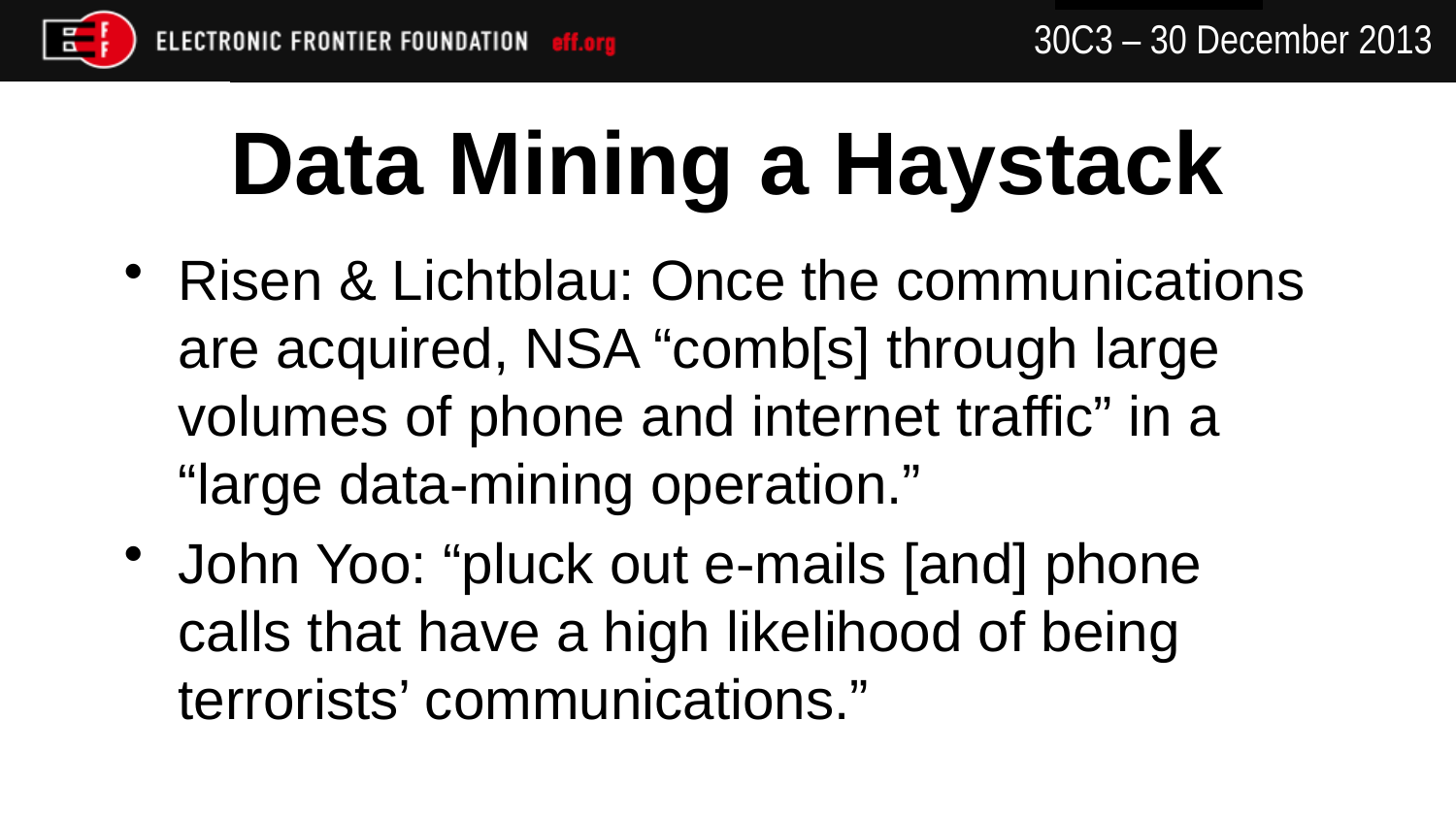

# Data Mining a Haystack
Risen & Lichtblau: Once the communications are acquired, NSA “comb[s] through large volumes of phone and internet traffic” in a “large data-mining operation.”
John Yoo: “pluck out e-mails [and] phone calls that have a high likelihood of being terrorists’ communications.”